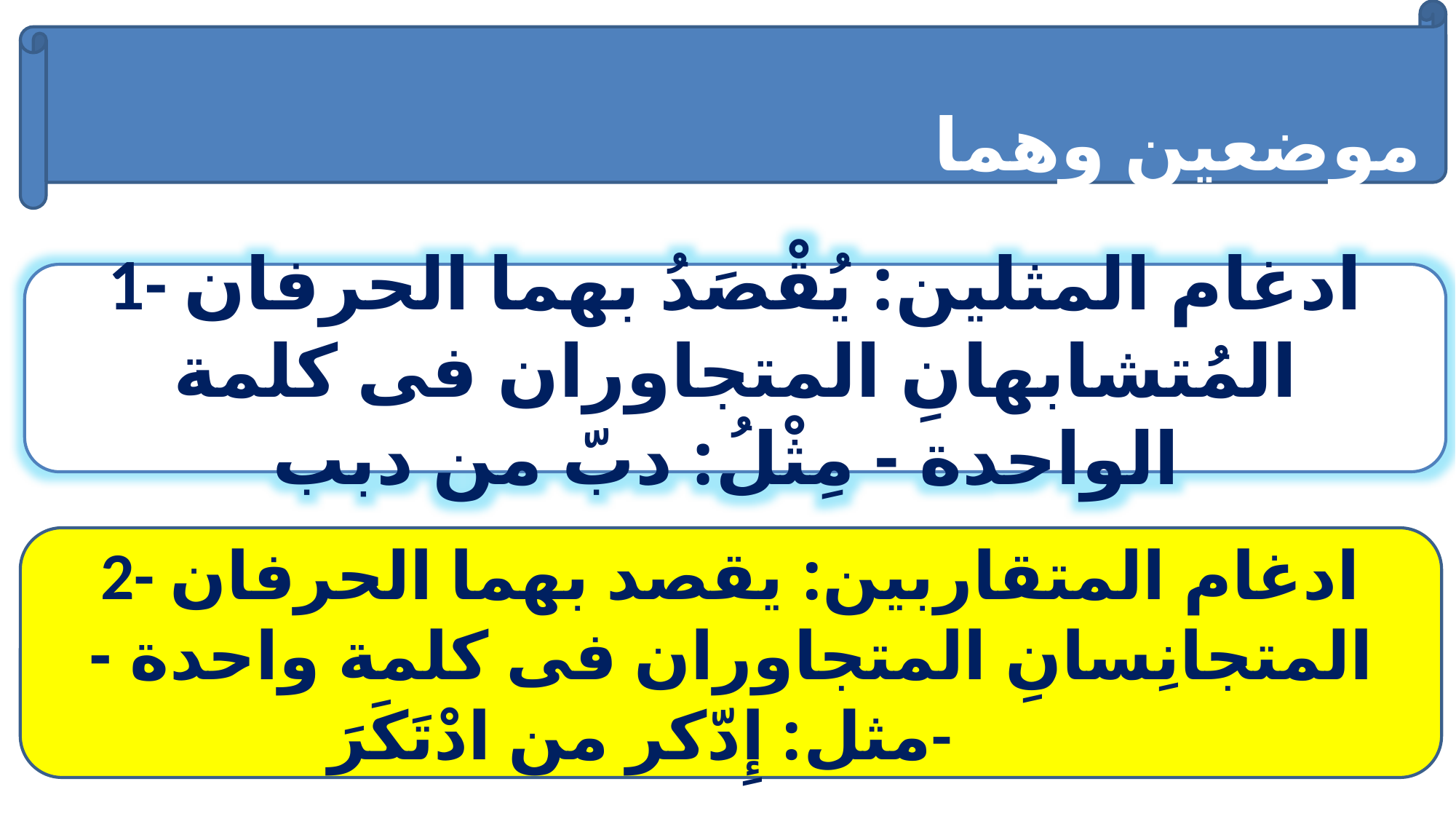

مواضع الادغام: يكون الادغام فى موضعين وهما
1- ادغام المثلين: يُقْصَدُ بهما الحرفان المُتشابهانِ المتجاوران فى كلمة الواحدة - مِثْلُ: دبّ من دبب

2- ادغام المتقاربين: يقصد بهما الحرفان المتجانِسانِ المتجاوران فى كلمة واحدة - مثل: إِدّكر من ادْتَكَرَ-